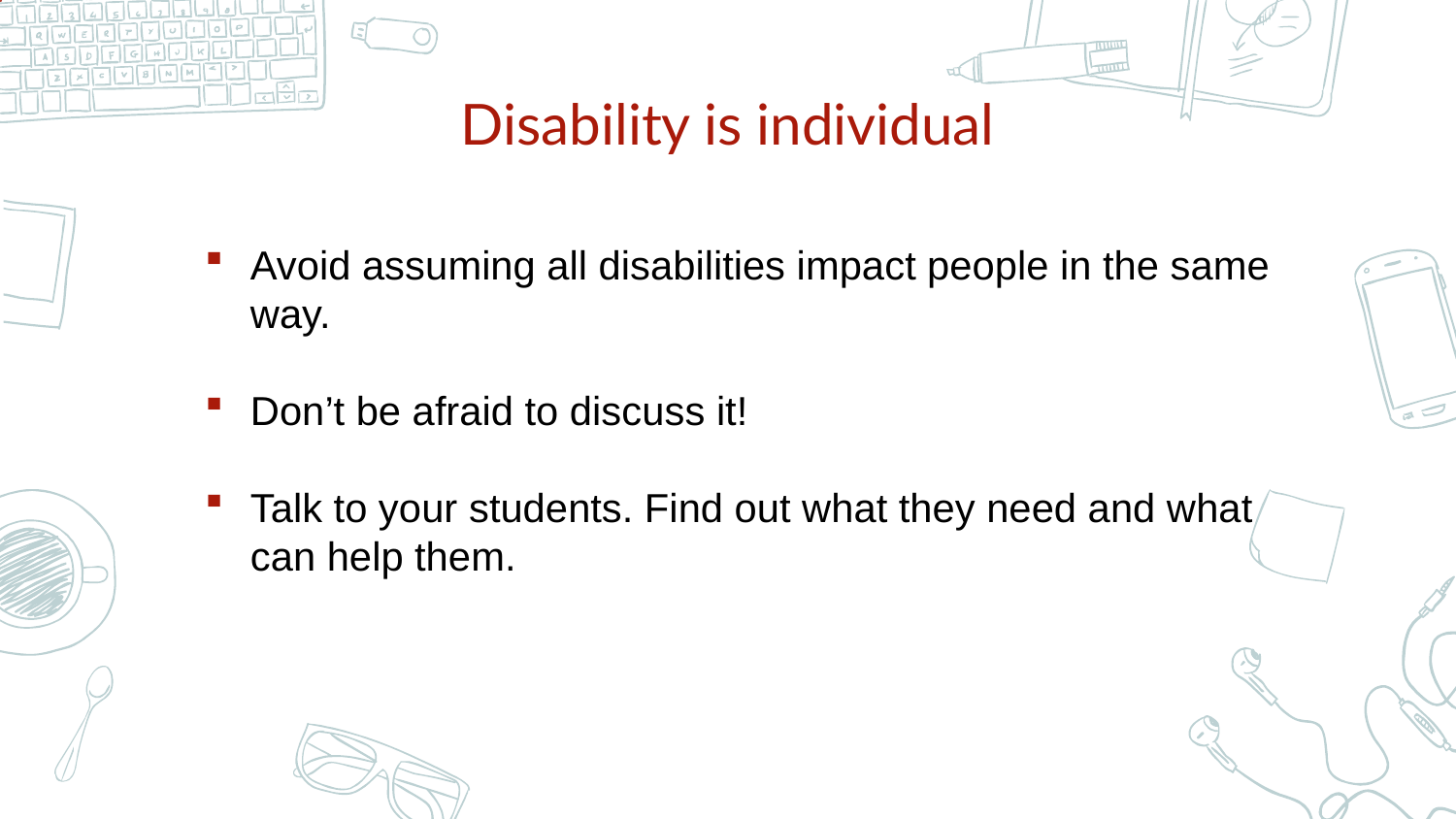

# Disability is individual
Avoid assuming all disabilities impact people in the same way.

Don’t be afraid to discuss it!

Talk to your students. Find out what they need and what can help them.